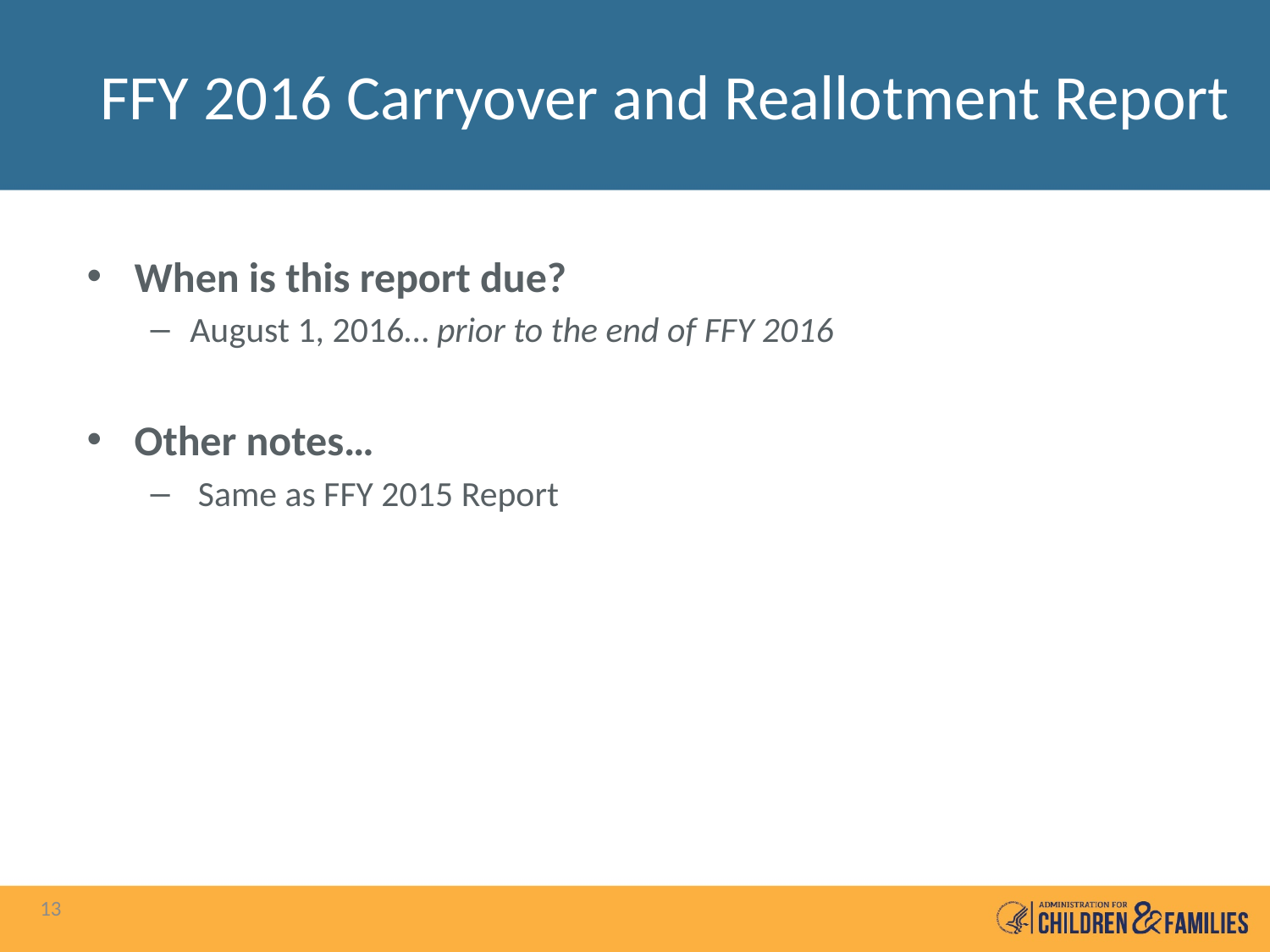

# FFY 2016 Carryover and Reallotment Report
When is this report due?
August 1, 2016… prior to the end of FFY 2016
Other notes…
 Same as FFY 2015 Report

13